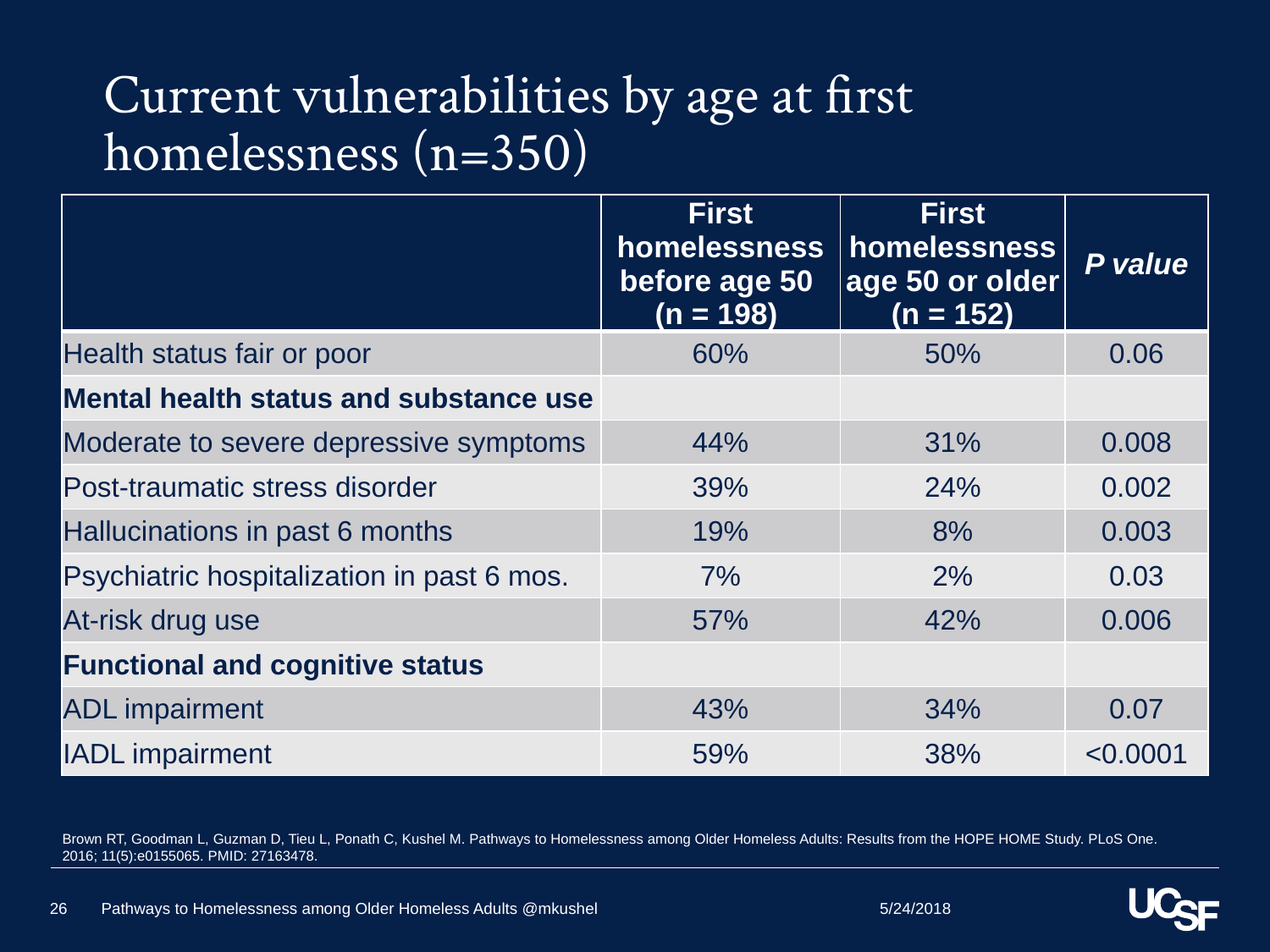

# Current vulnerabilities by age at first homelessness (n=350)
|  | First homelessness before age 50 (n = 198) | First homelessness age 50 or older (n = 152) | P value |
| --- | --- | --- | --- |
| Health status fair or poor | 60% | 50% | 0.06 |
| Mental health status and substance use |  |  |  |
| Moderate to severe depressive symptoms | 44% | 31% | 0.008 |
| Post-traumatic stress disorder | 39% | 24% | 0.002 |
| Hallucinations in past 6 months | 19% | 8% | 0.003 |
| Psychiatric hospitalization in past 6 mos. | 7% | 2% | 0.03 |
| At-risk drug use | 57% | 42% | 0.006 |
| Functional and cognitive status |  |  |  |
| ADL impairment | 43% | 34% | 0.07 |
| IADL impairment | 59% | 38% | <0.0001 |
Brown RT, Goodman L, Guzman D, Tieu L, Ponath C, Kushel M. Pathways to Homelessness among Older Homeless Adults: Results from the HOPE HOME Study. PLoS One. 2016; 11(5):e0155065. PMID: 27163478.
5/24/2018
26
Pathways to Homelessness among Older Homeless Adults @mkushel